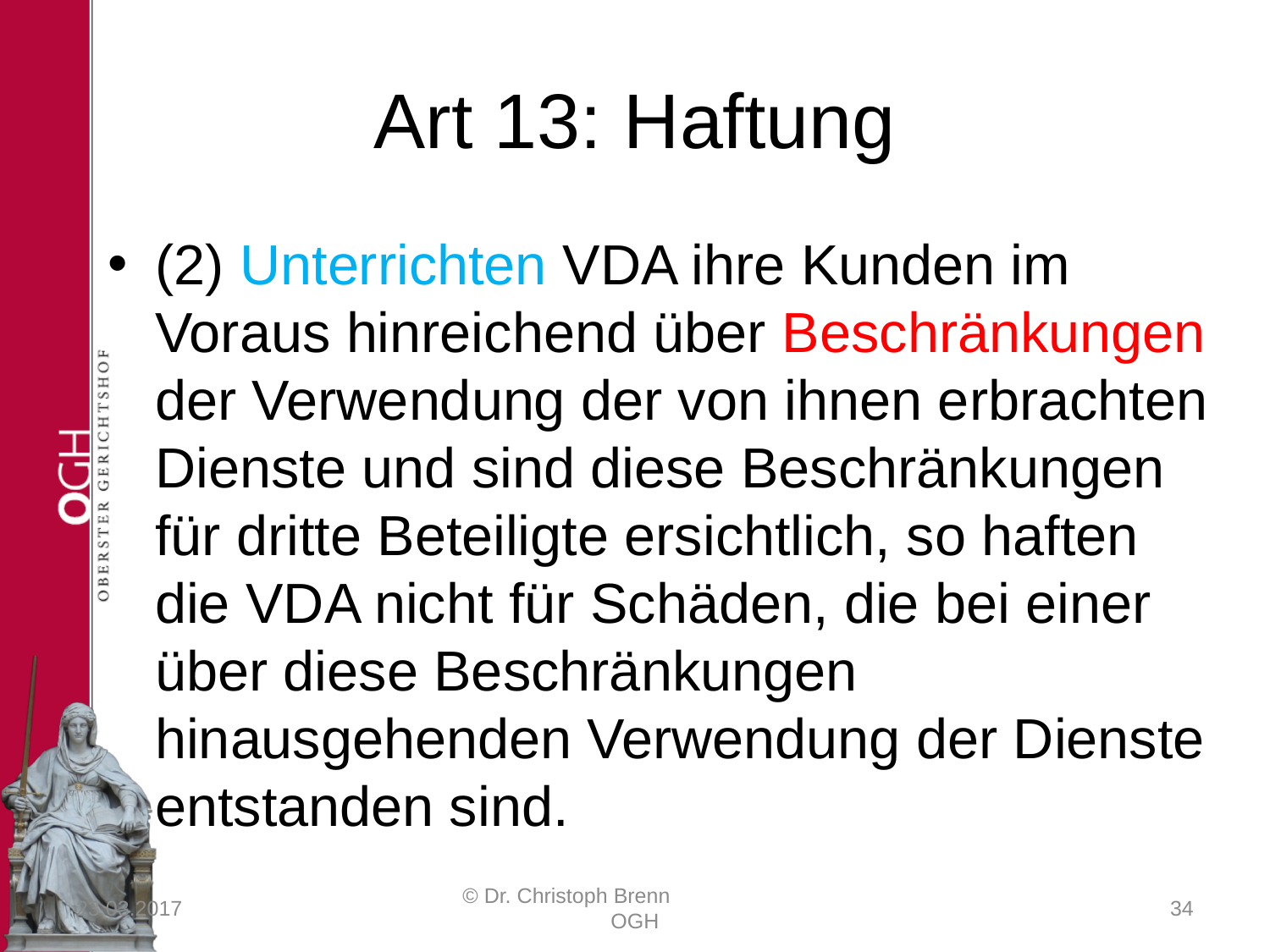

# Art 13: Haftung
(2) Unterrichten VDA ihre Kunden im Voraus hinreichend über Beschränkungen der Verwendung der von ihnen erbrachten Dienste und sind diese Beschränkungen für dritte Beteiligte ersichtlich, so haften die VDA nicht für Schäden, die bei einer über diese Beschränkungen hinausgehenden Verwendung der Dienste entstanden sind.
23.03.2017
© Dr. Christoph Brenn                        OGH
34